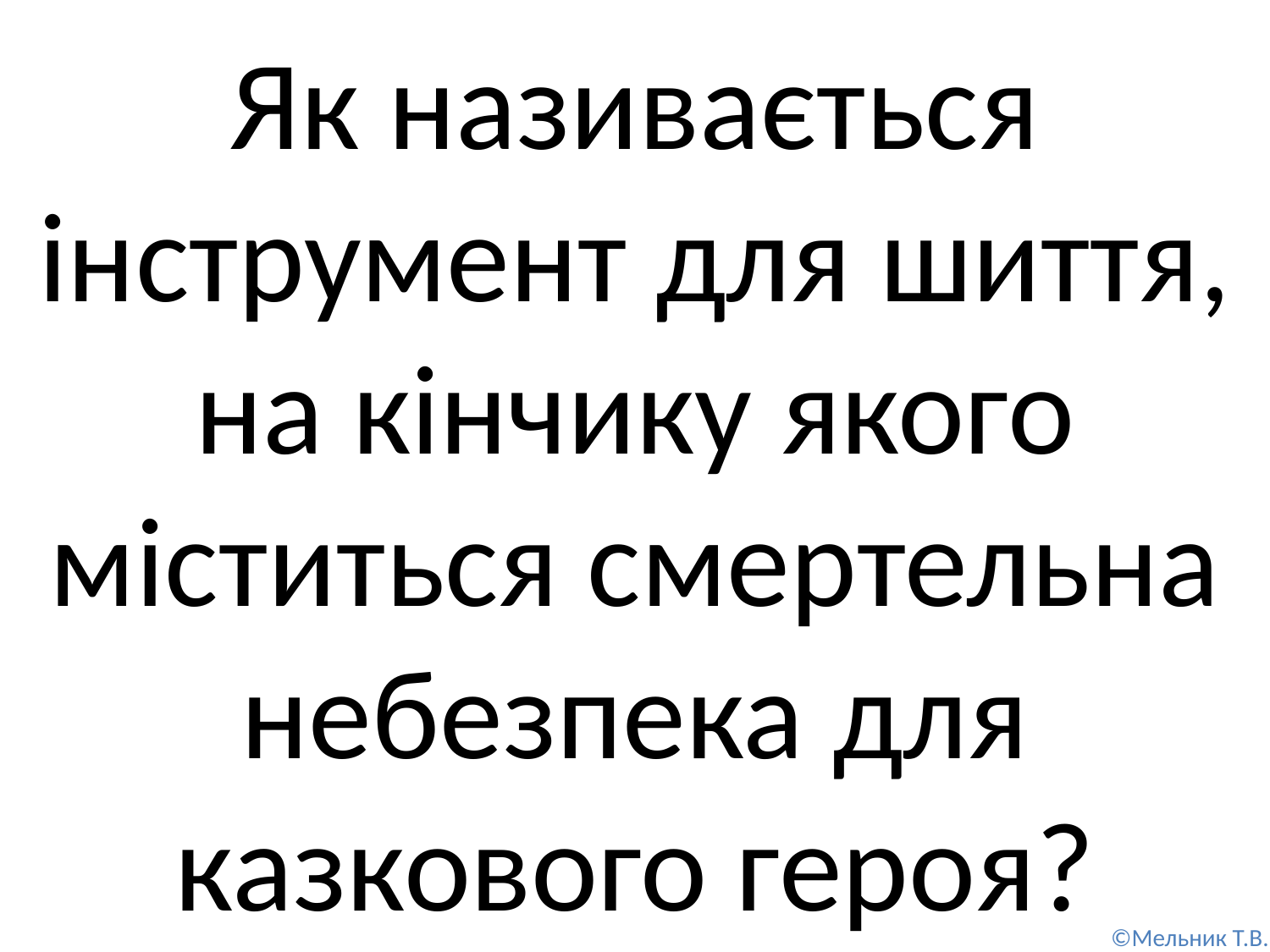

Як називається інструмент для шиття, на кінчику якого міститься смертельна небезпека для казкового героя?